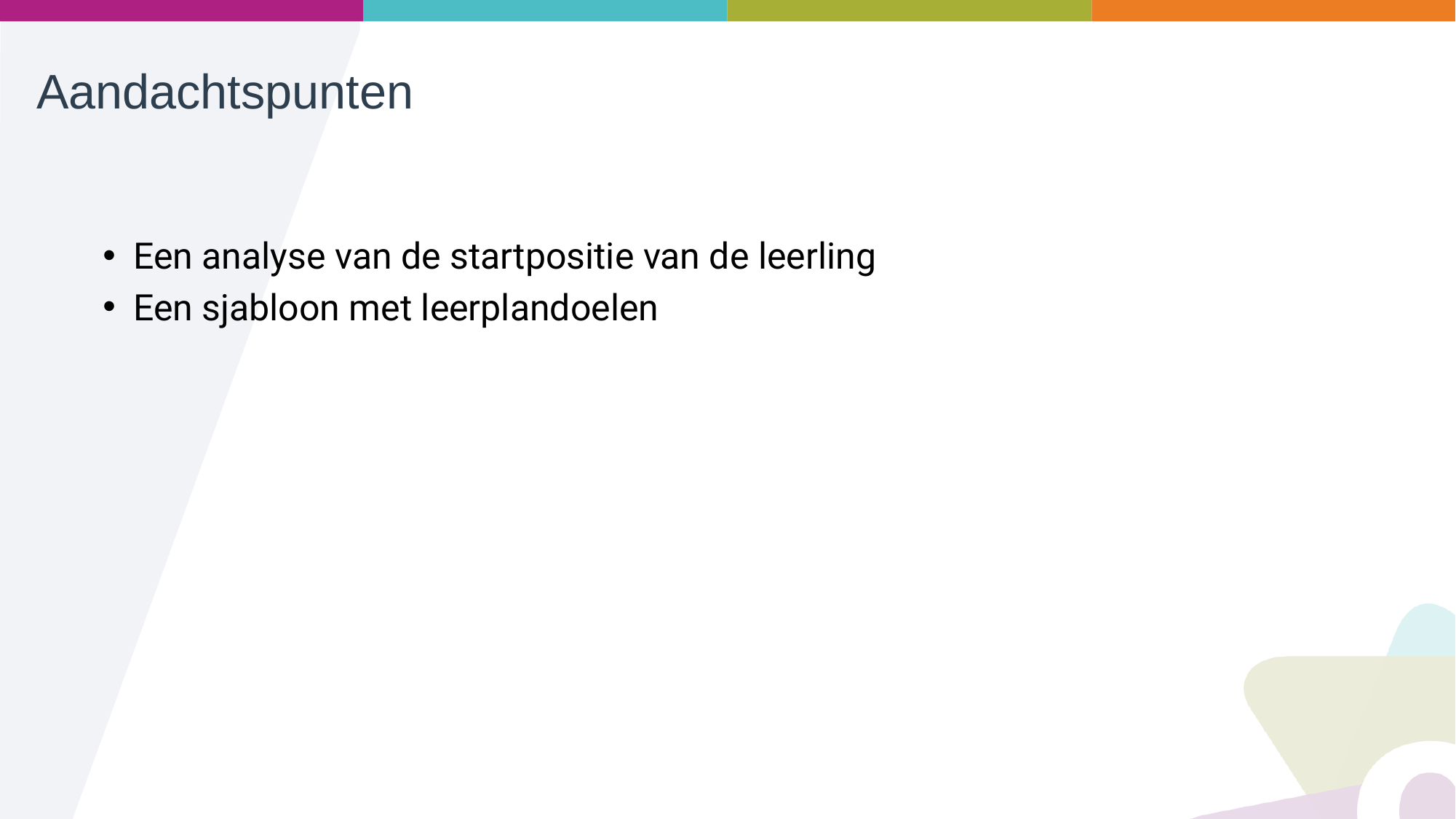

# Aandachtspunten

Een analyse van de startpositie van de leerling
Een sjabloon met leerplandoelen